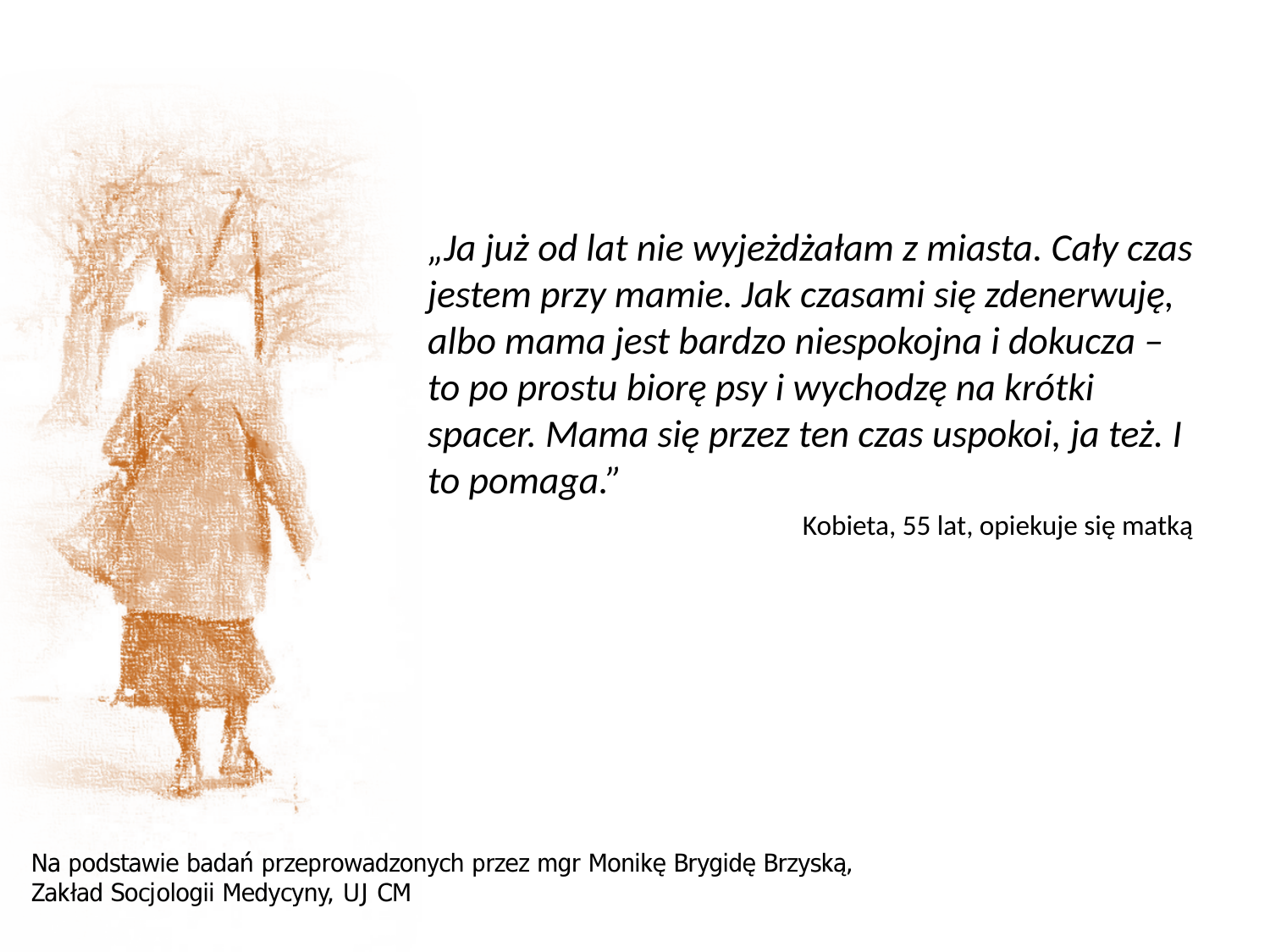

„Ja już od lat nie wyjeżdżałam z miasta. Cały czas jestem przy mamie. Jak czasami się zdenerwuję, albo mama jest bardzo niespokojna i dokucza – to po prostu biorę psy i wychodzę na krótki spacer. Mama się przez ten czas uspokoi, ja też. I to pomaga.”
Kobieta, 55 lat, opiekuje się matką
Na podstawie badań przeprowadzonych przez mgr Monikę Brygidę Brzyską,
Zakład Socjologii Medycyny, UJ CM